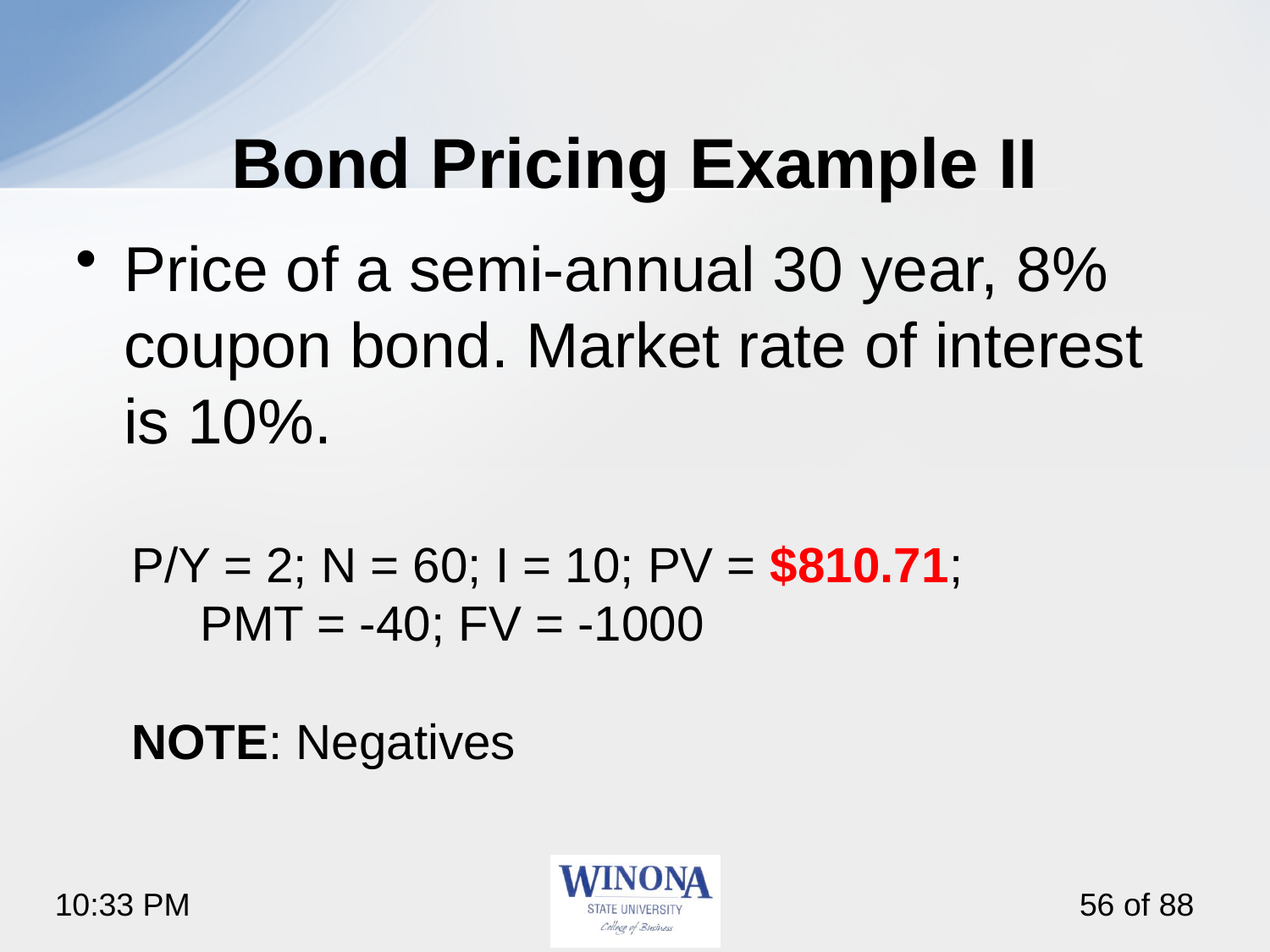

# Bond Pricing Example II

Price of a semi-annual 30 year, 8% coupon bond. Market rate of interest is 10%.

P/Y = 2; N = 60; I = 10; PV = $810.71;
     PMT = -40; FV = -1000

NOTE: Negatives